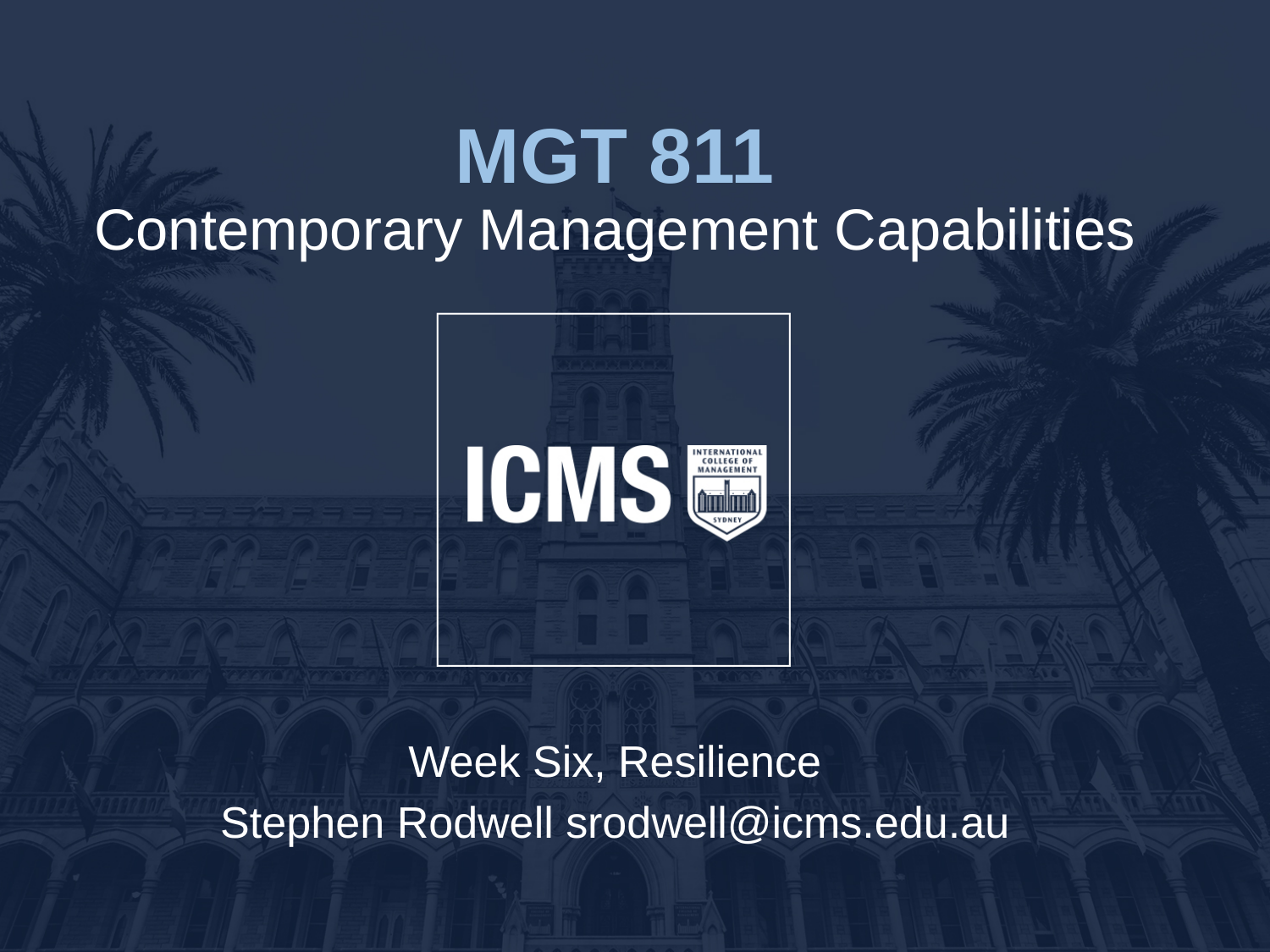

# MGT 811 Contemporary Management Capabilities
Week Six, Resilience
Stephen Rodwell srodwell@icms.edu.au